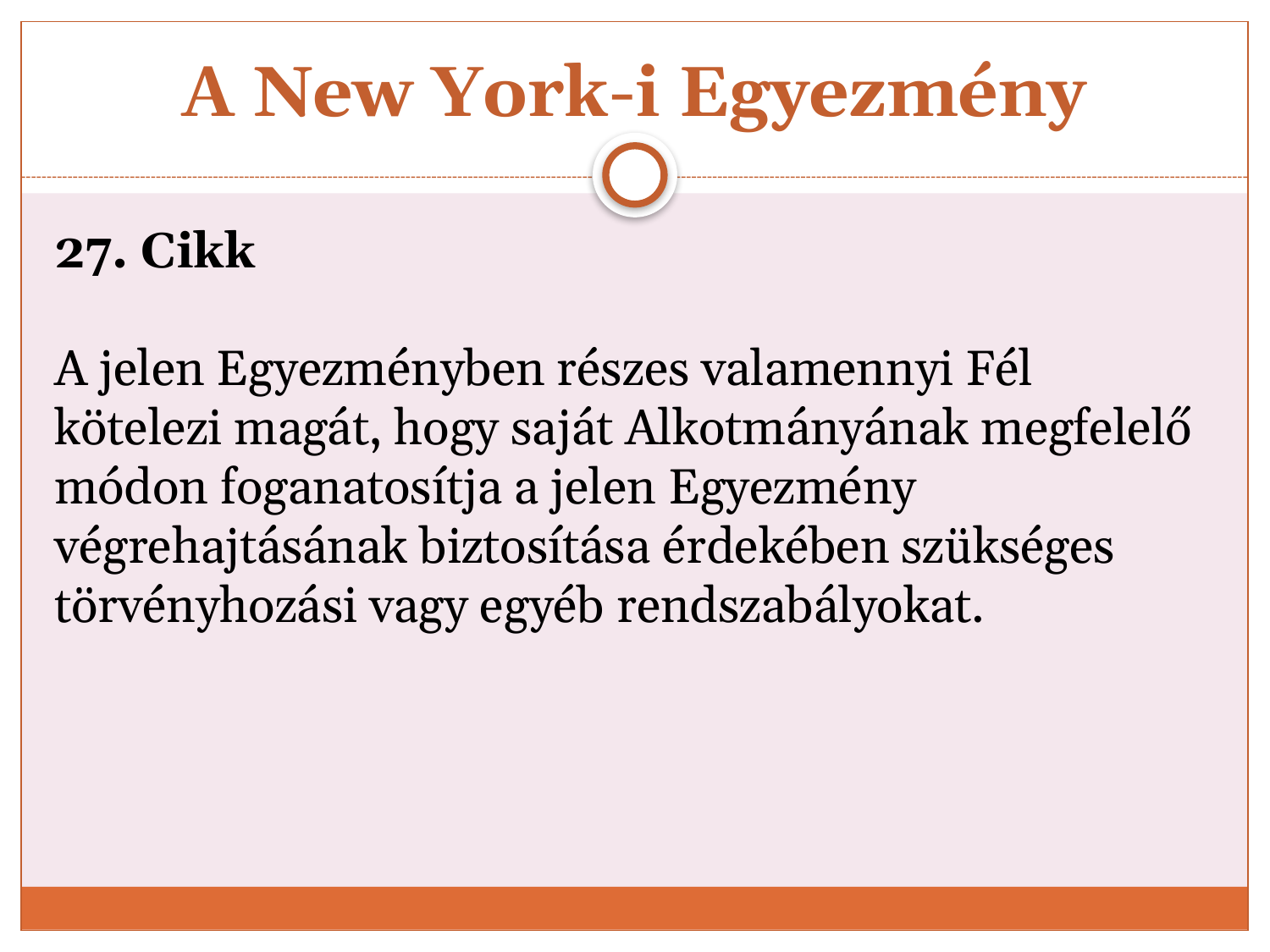

# A New York-i Egyezmény
27. Cikk

A jelen Egyezményben részes valamennyi Fél kötelezi magát, hogy saját Alkotmányának megfelelő módon foganatosítja a jelen Egyezmény végrehajtásának biztosítása érdekében szükséges törvényhozási vagy egyéb rendszabályokat.